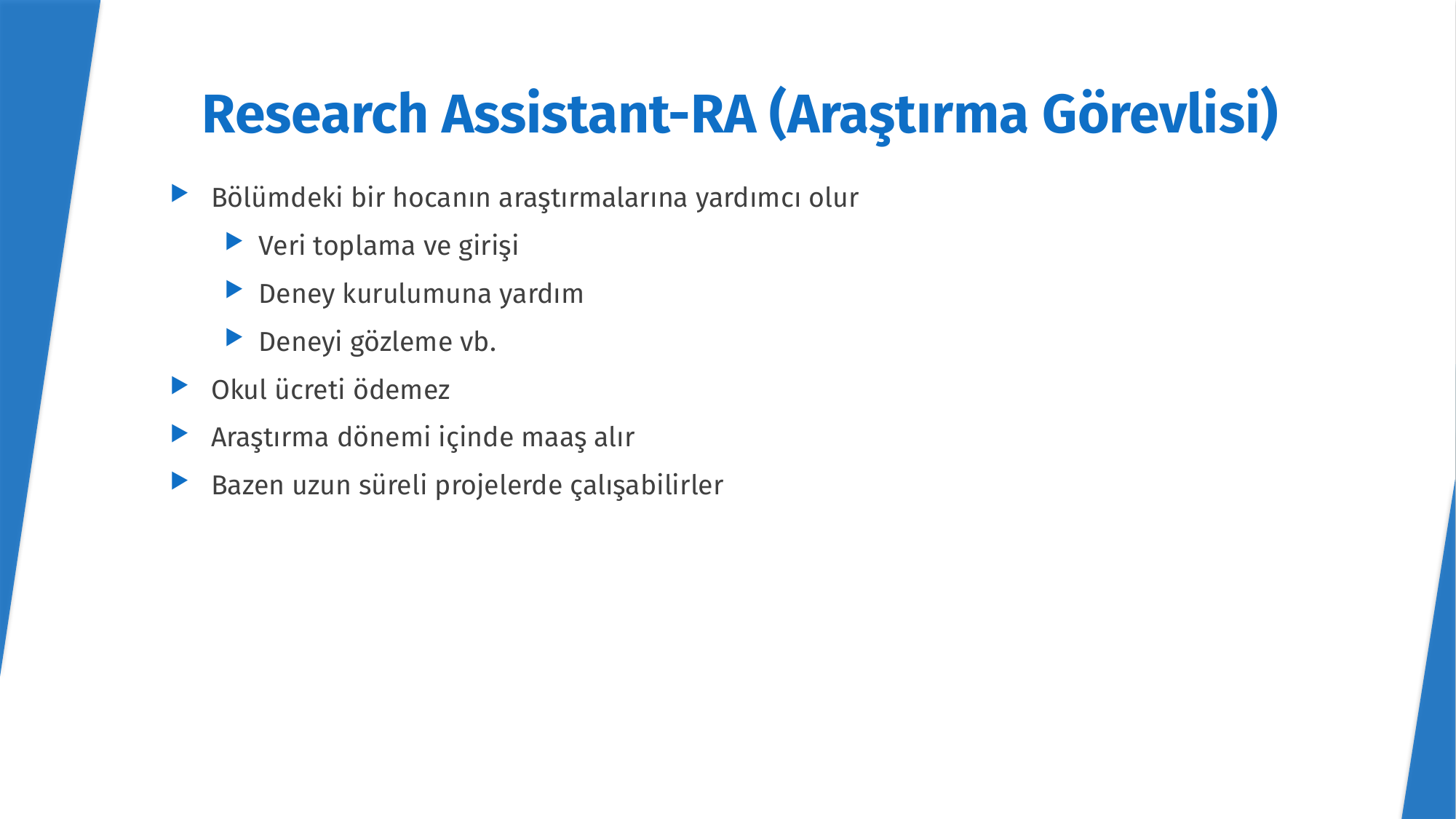

# Research Assistant-RA (Araştırma Görevlisi)
Bölümdeki bir hocanın araştırmalarına yardımcı olur
Veri toplama ve girişi
Deney kurulumuna yardım
Deneyi gözleme vb.
Okul ücreti ödemez
Araştırma dönemi içinde maaş alır
Bazen uzun süreli projelerde çalışabilirler